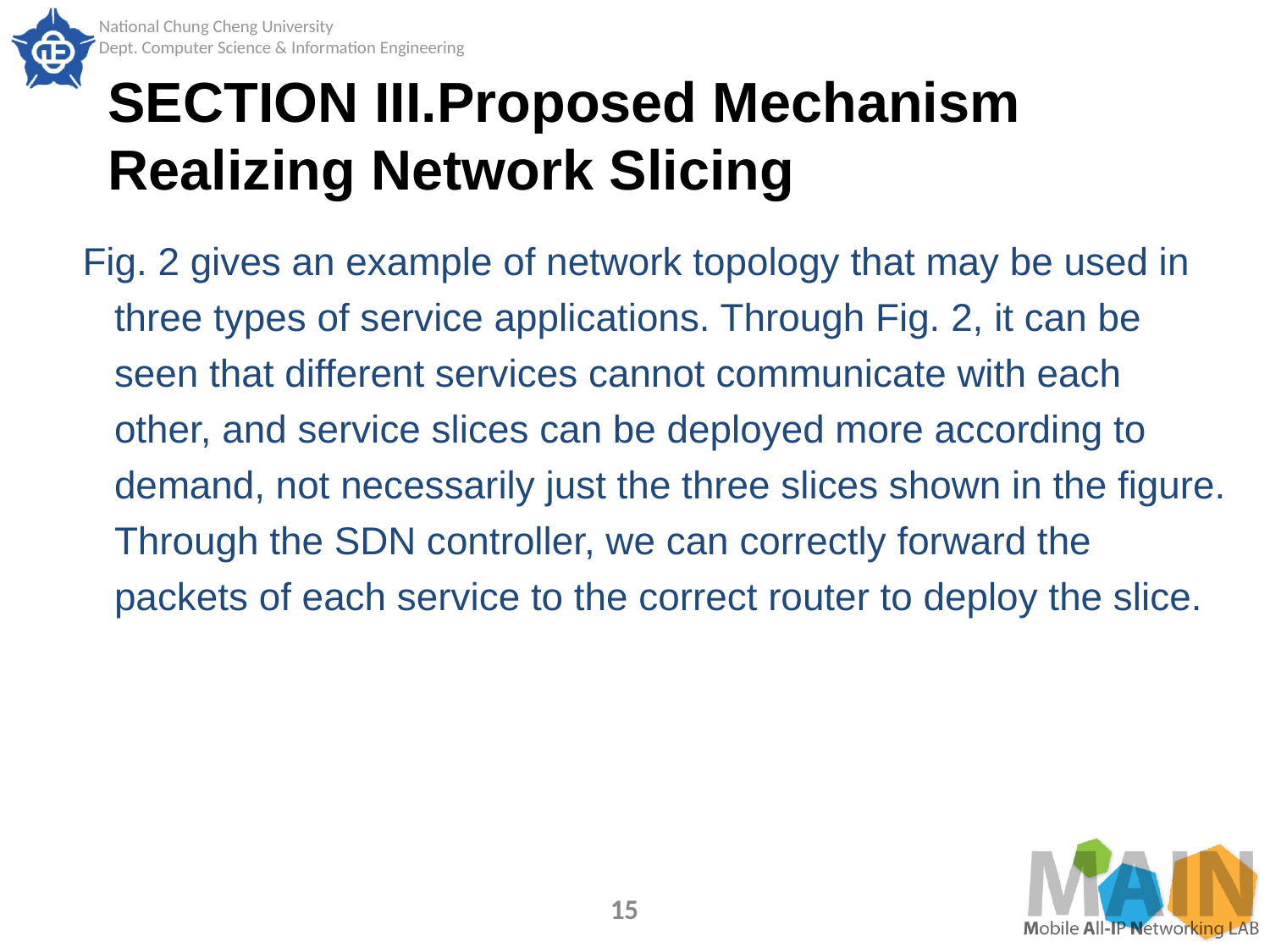

# SECTION III.Proposed Mechanism Realizing Network Slicing
Fig. 2 gives an example of network topology that may be used in three types of service applications. Through Fig. 2, it can be seen that different services cannot communicate with each other, and service slices can be deployed more according to demand, not necessarily just the three slices shown in the figure. Through the SDN controller, we can correctly forward the packets of each service to the correct router to deploy the slice.
15